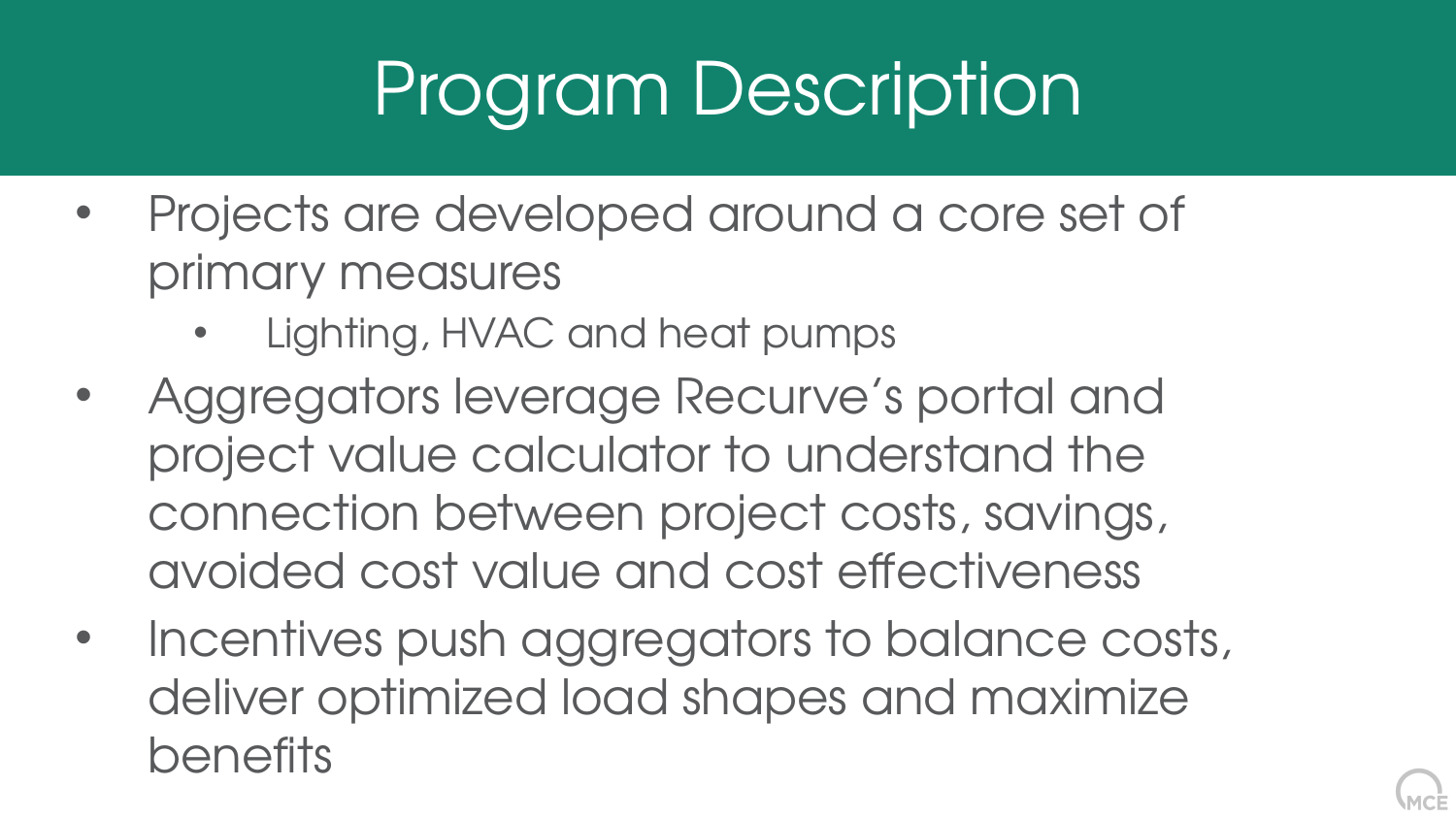

Program Description
Projects are developed around a core set of primary measures
Lighting, HVAC and heat pumps
Aggregators leverage Recurve’s portal and project value calculator to understand the connection between project costs, savings, avoided cost value and cost effectiveness
Incentives push aggregators to balance costs, deliver optimized load shapes and maximize benefits